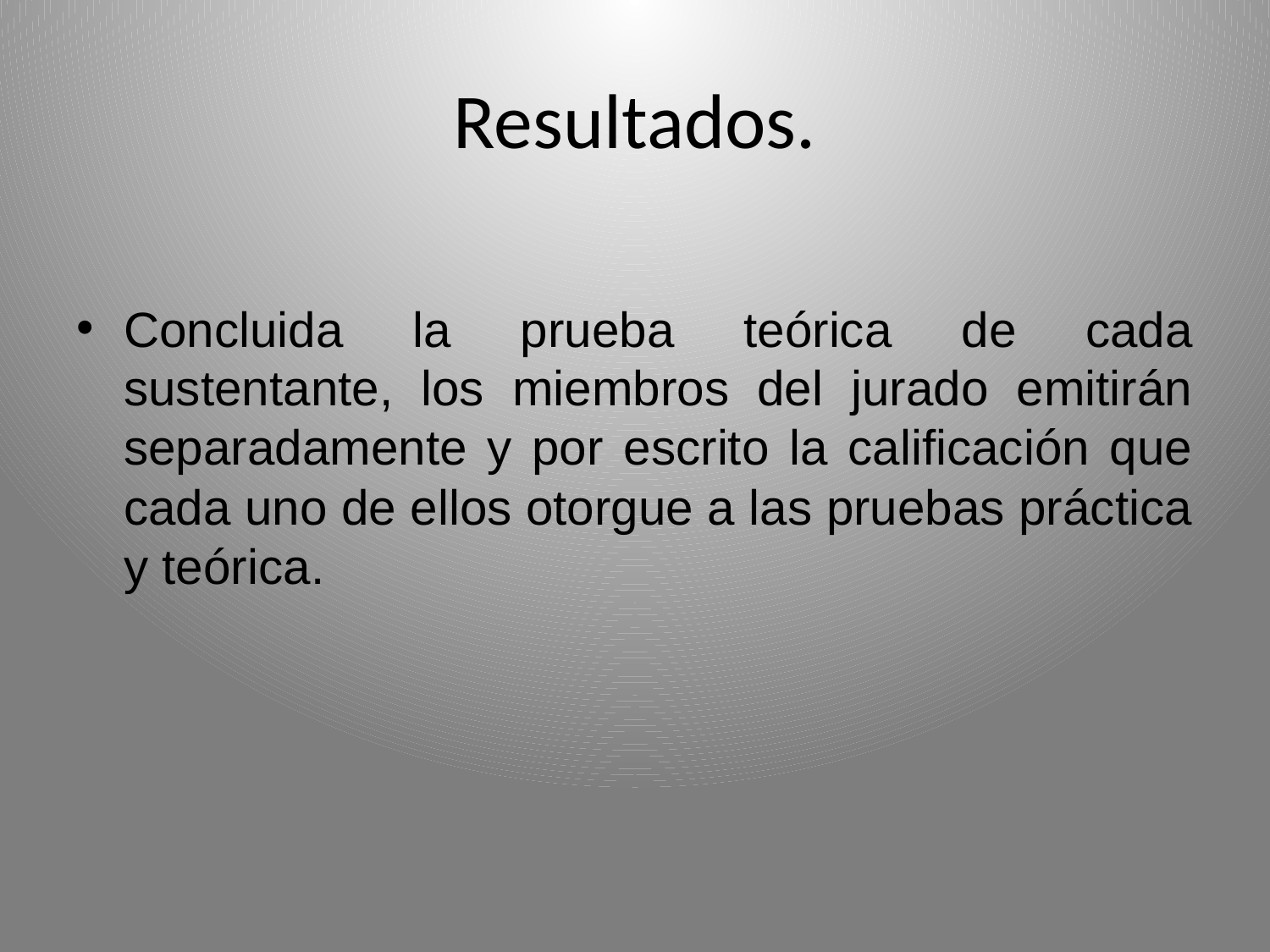

# Resultados.

Concluida la prueba teórica de cada sustentante, los miembros del jurado emitirán separadamente y por escrito la calificación que cada uno de ellos otorgue a las pruebas práctica y teórica.